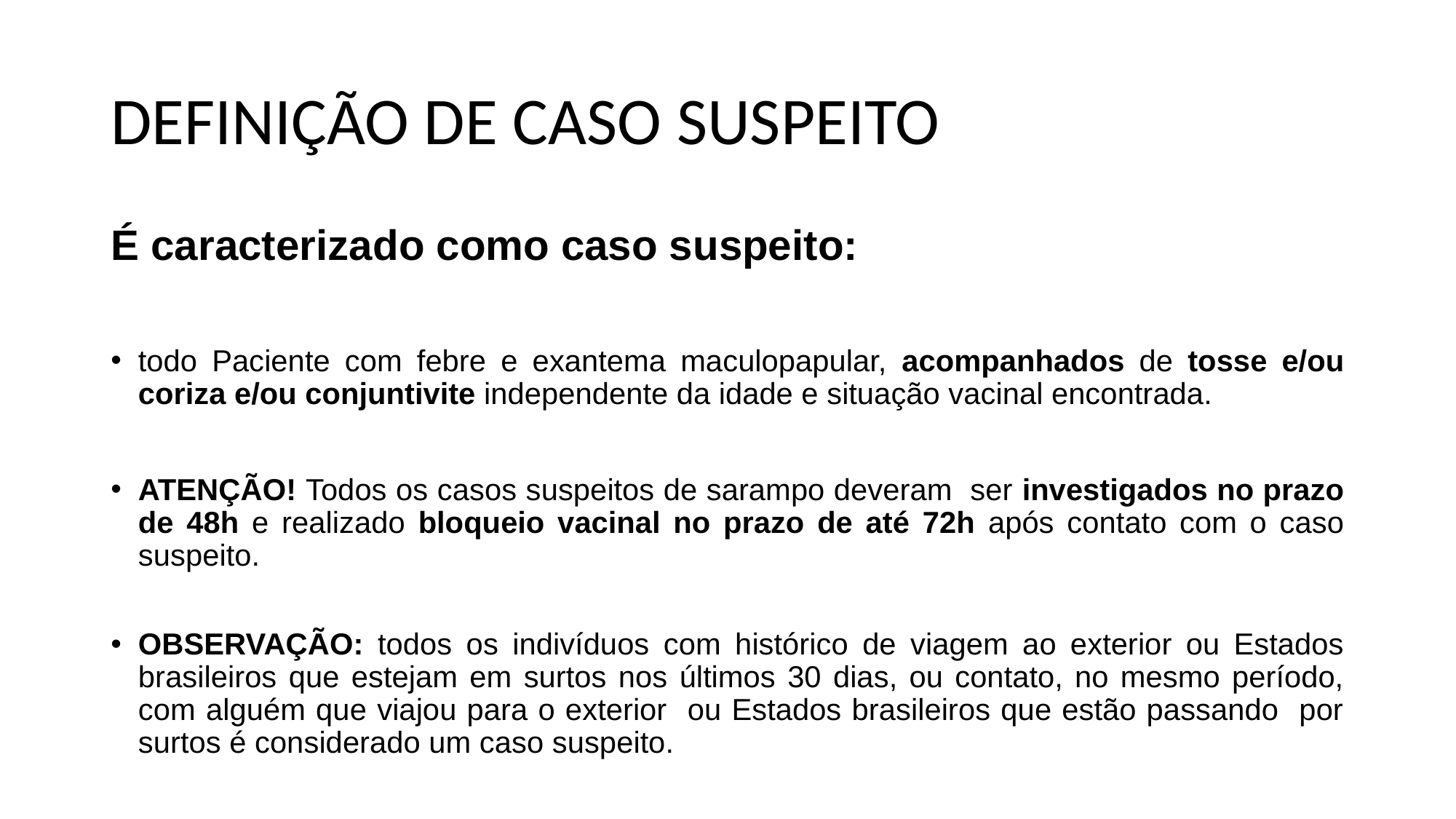

# DEFINIÇÃO DE CASO SUSPEITO
É caracterizado como caso suspeito:

todo Paciente com febre e exantema maculopapular, acompanhados de tosse e/ou coriza e/ou conjuntivite independente da idade e situação vacinal encontrada.

ATENÇÃO! Todos os casos suspeitos de sarampo deveram  ser investigados no prazo de 48h e realizado bloqueio vacinal no prazo de até 72h após contato com o caso suspeito.

OBSERVAÇÃO: todos os indivíduos com histórico de viagem ao exterior ou Estados brasileiros que estejam em surtos nos últimos 30 dias, ou contato, no mesmo período, com alguém que viajou para o exterior  ou Estados brasileiros que estão passando  por surtos é considerado um caso suspeito..